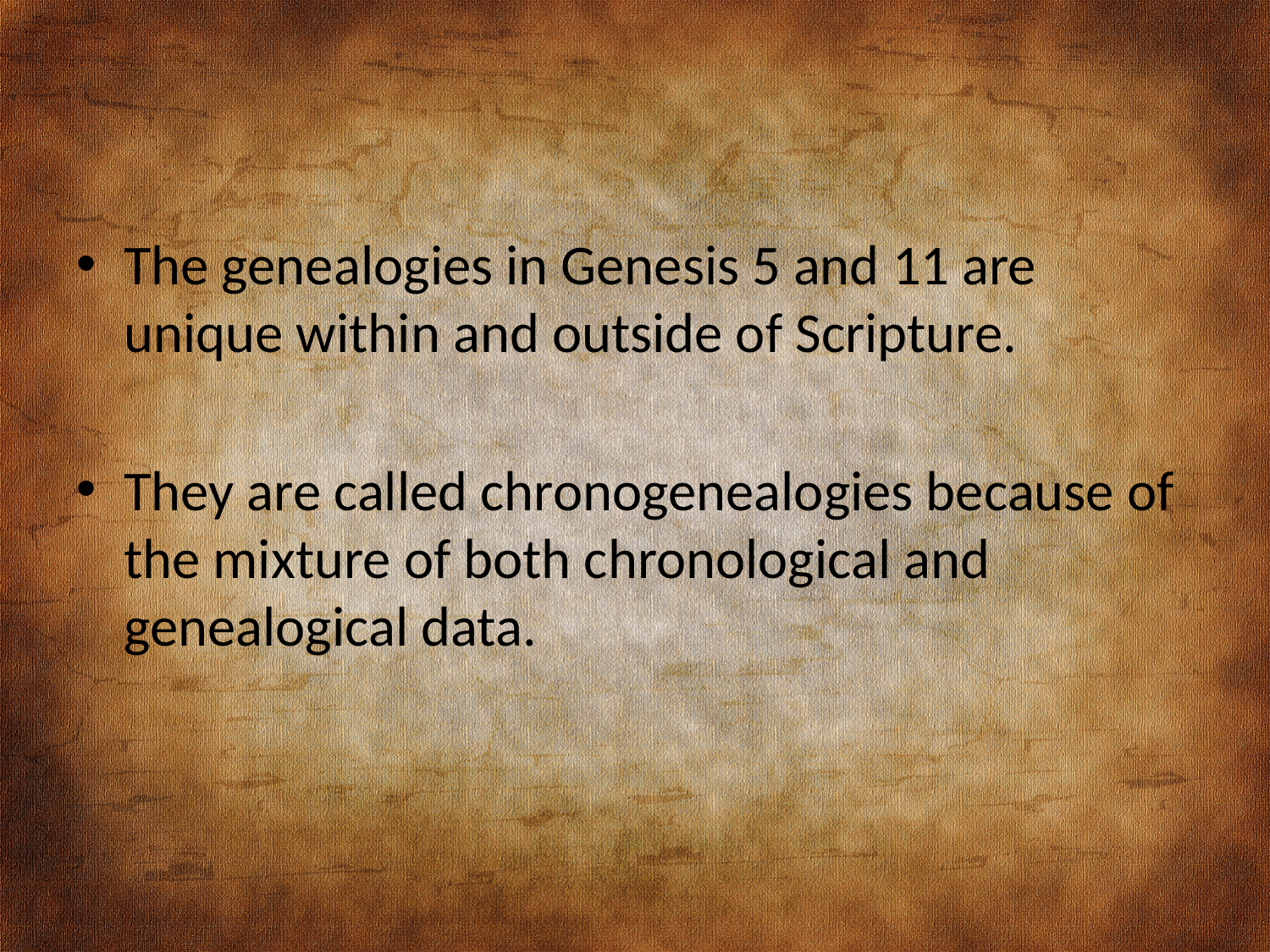

#
The genealogies in Genesis 5 and 11 are unique within and outside of Scripture.

They are called chronogenealogies because of the mixture of both chronological and genealogical data.